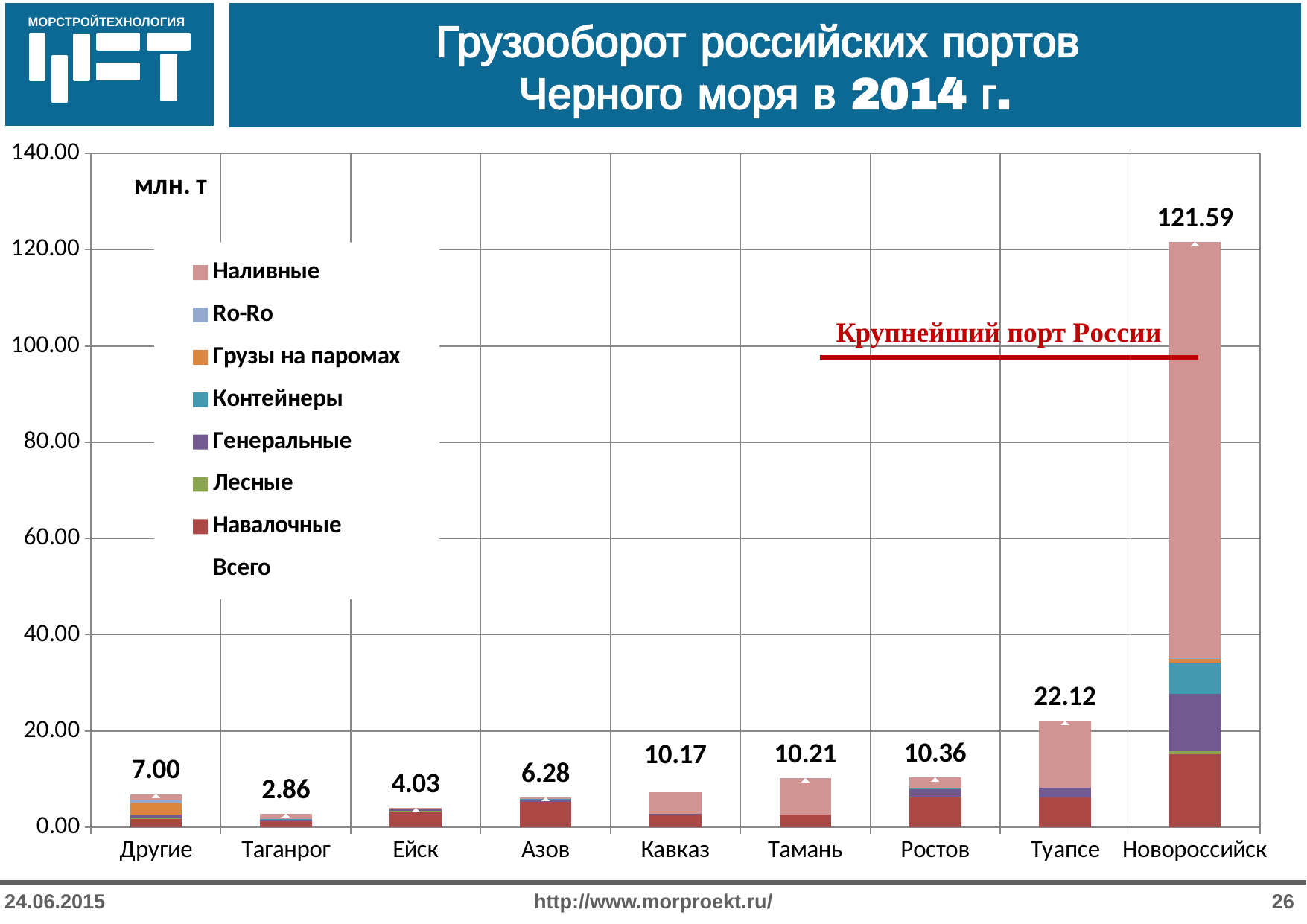

# Грузооборот российских портов Черного моря в 2014 г.

### Chart: млн. т

| Category | Навалочные | Лесные | Генеральные | Контейнеры | Грузы на паромах | Ro-Ro | Наливные | Всего |
|---|---|---|---|---|---|---|---|---|
| Другие | 1.8879000000000088 | 0.028499999999999887 | 0.6775000000000037 | 0.013299999999999272 | 2.4301000000000004 | 0.5735 | 1.202 | 7.0020999999999916 |
| Таганрог | 1.2944 | 0.0 | 0.4118 | 0.06 | None | None | 1.0916 | 2.8583999999999996 |
| Ейск | 3.4006000000000003 | 0.053700000000000005 | 0.2303 | None | None | None | 0.344 | 4.028599999999999 |
| Азов | 5.366 | 0.002 | 0.38330000000000003 | 0.094 | None | None | 0.4362 | 6.2811 |
| Кавказ | 2.7588000000000004 | None | 0.033 | None | None | None | 4.5746 | 10.1682 |
| Тамань | 2.6847 | None | None | None | None | None | 7.5246 | 10.209299999999999 |
| Ростов | 6.339 | 0.0031 | 1.6405999999999998 | 0.124 | None | None | 2.2584 | 10.3648 |
| Туапсе | 6.2796 | None | 1.9275 | None | None | None | 13.9162 | 22.123300000000004 |
| Новороссийск | 15.162400000000002 | 0.627 | 11.9779 | 6.458200000000001 | 0.8757 | 0.026 | 86.4234 | 121.592 |
24.06.2015
http://www.morproekt.ru/
26